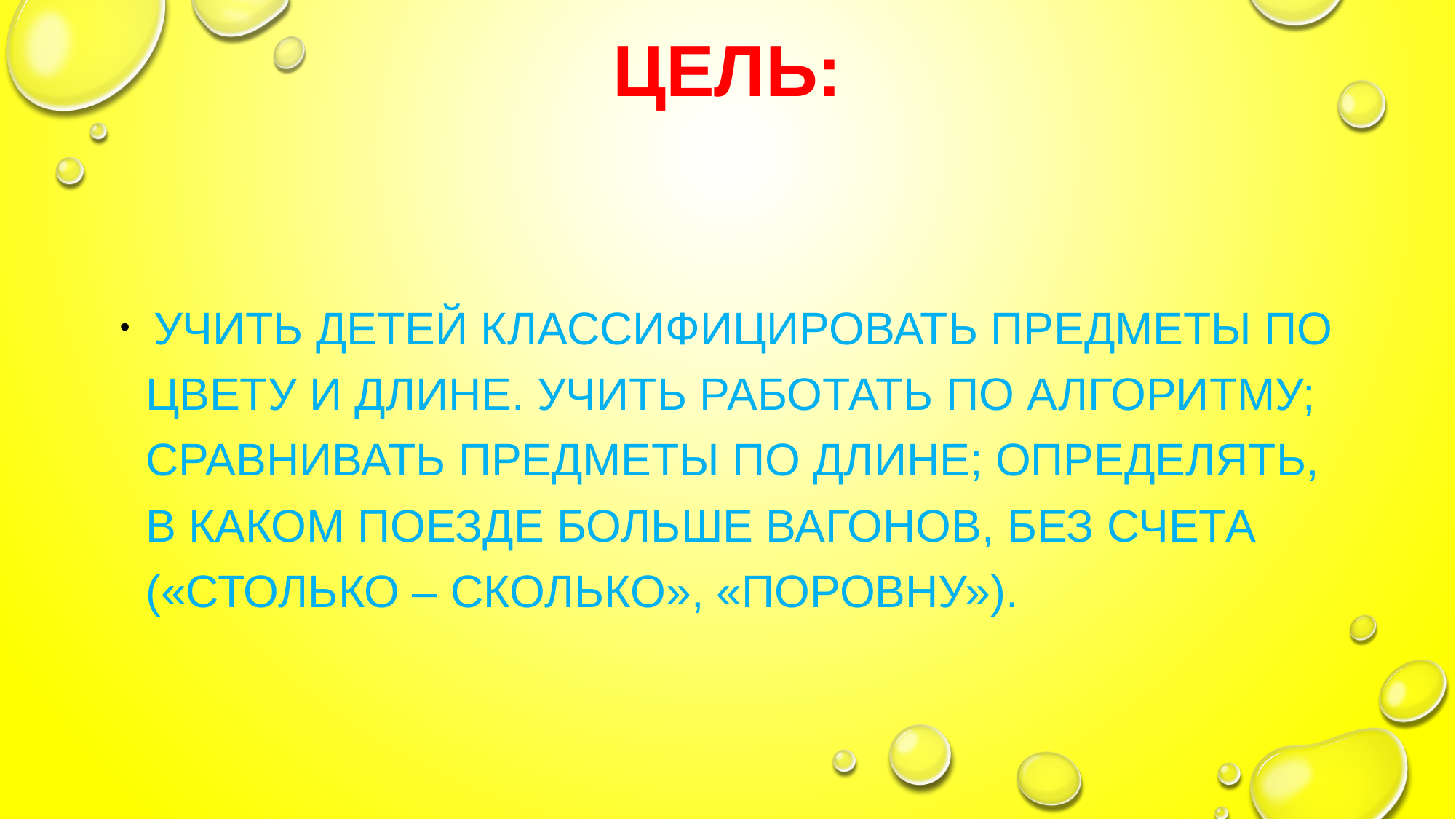

# ЦЕЛЬ:
 Учить детей классифицировать предметы по цвету и длине. Учить работать по алгоритму; сравнивать предметы по длине; определять, в каком поезде больше вагонов, без счета («столько – сколько», «поровну»).